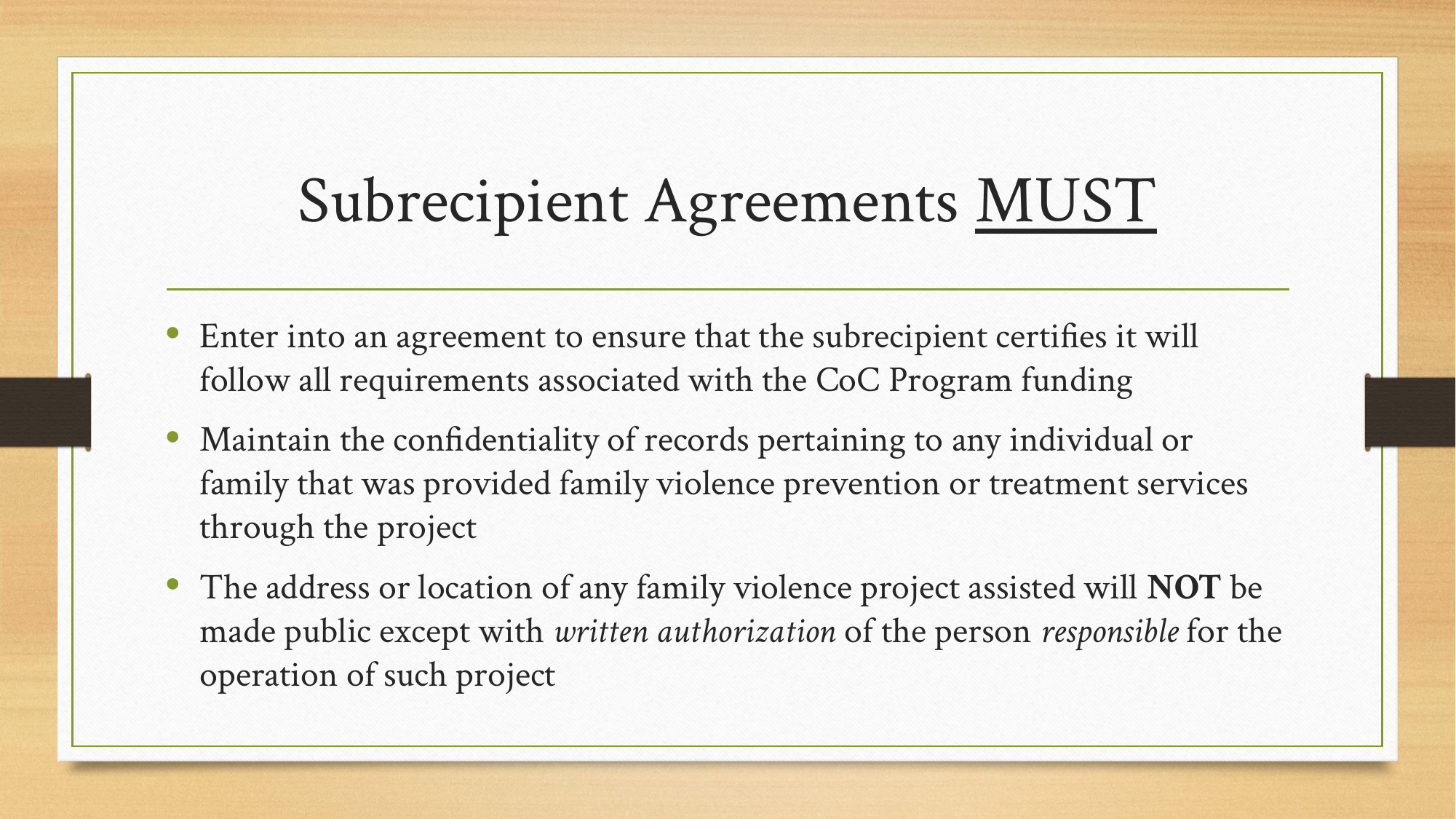

# Subrecipient Agreements MUST
Enter into an agreement to ensure that the subrecipient certifies it will follow all requirements associated with the CoC Program funding
Maintain the confidentiality of records pertaining to any individual or family that was provided family violence prevention or treatment services through the project
The address or location of any family violence project assisted will NOT be made public except with written authorization of the person responsible for the operation of such project